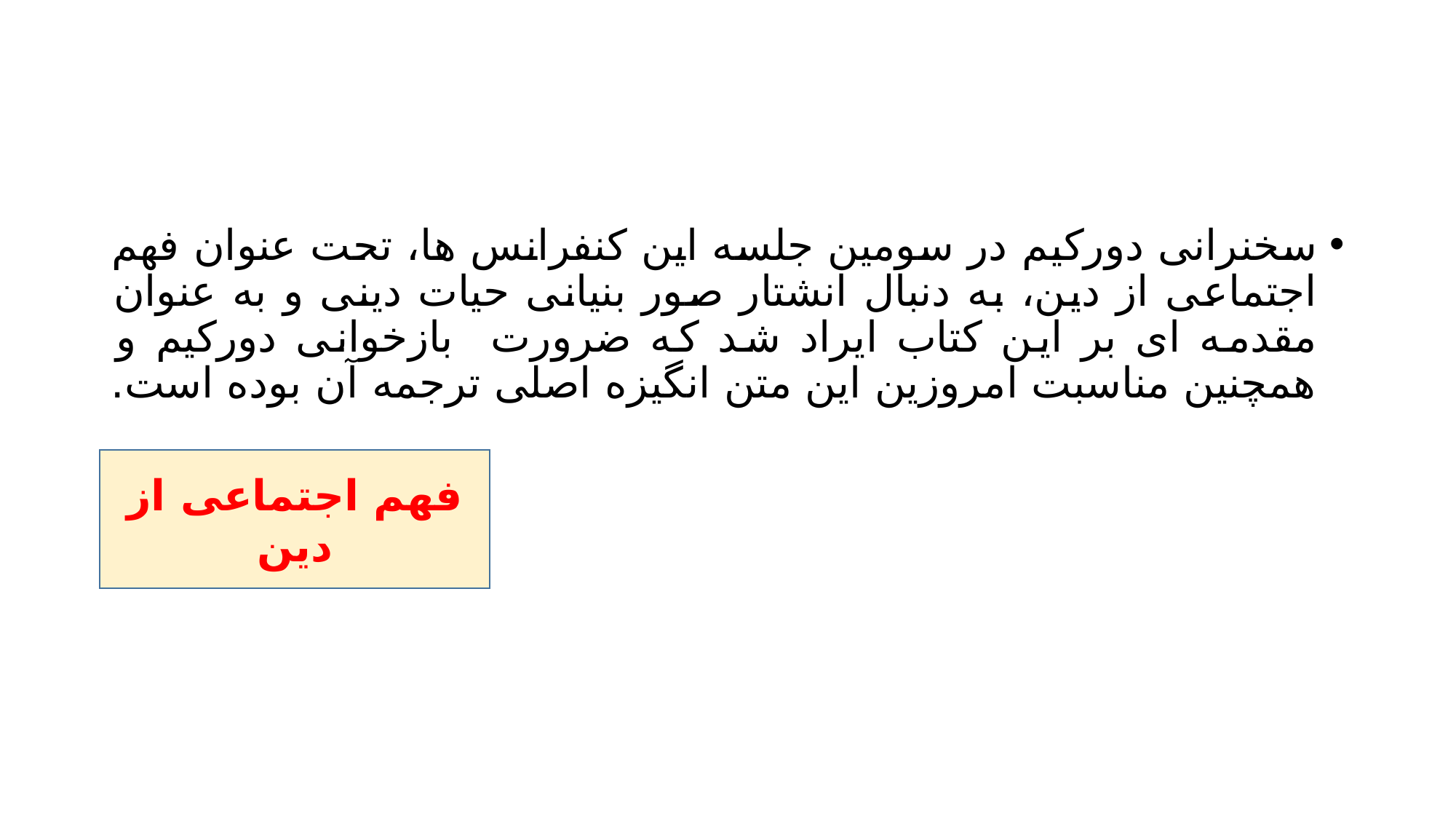

#
سخنرانی دورکیم در سومین جلسه این کنفرانس ها، تحت عنوان فهم اجتماعی از دین، به دنبال انشتار صور بنیانی حیات دینی و به عنوان مقدمه ای بر این کتاب ایراد شد که ضرورت  بازخوانی دورکیم و همچنین مناسبت امروزین این متن انگیزه اصلی ترجمه آن بوده است.
فهم اجتماعی از دین